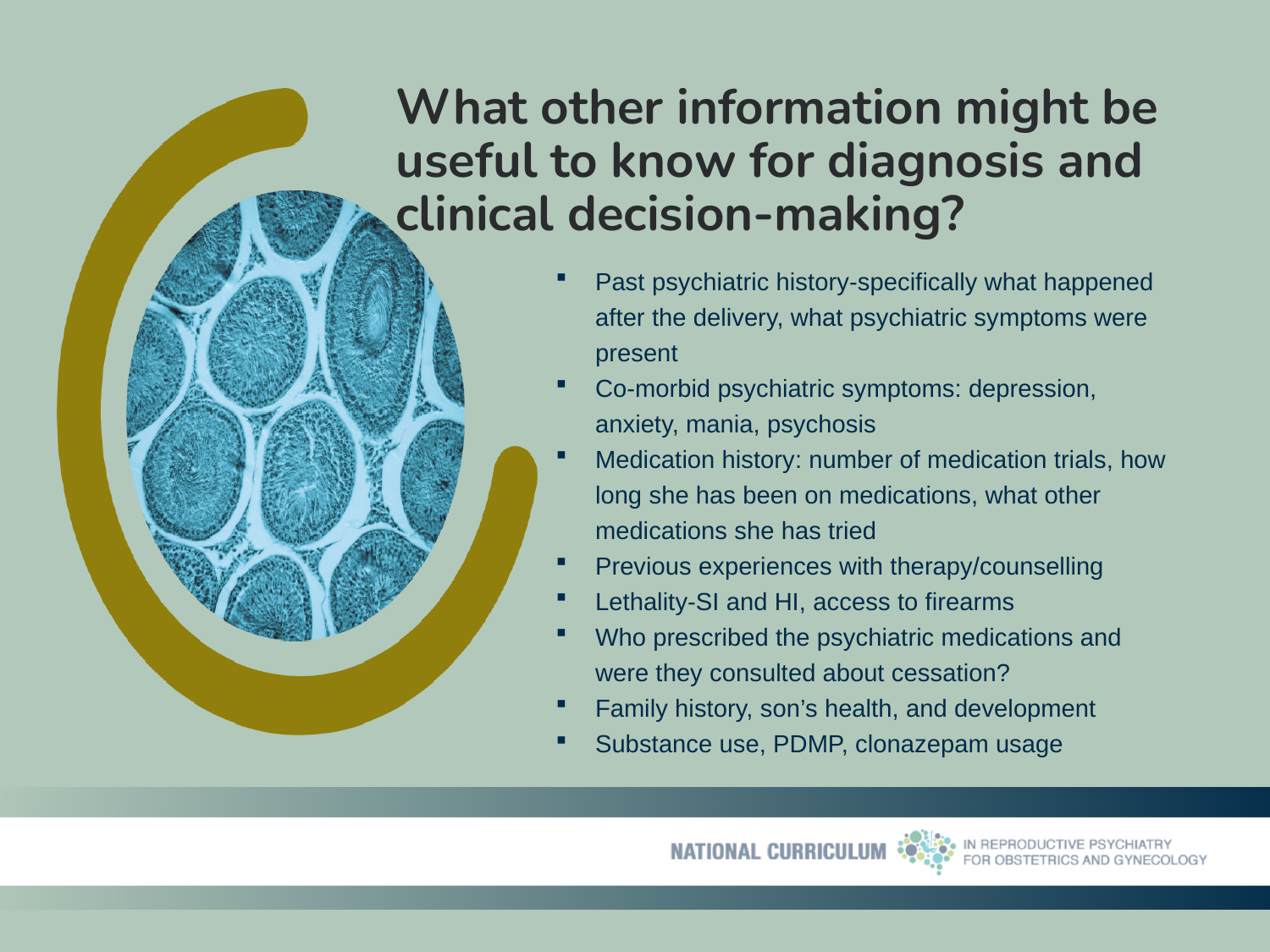

# What other information might be useful to know for diagnosis and clinical decision-making?
Past psychiatric history-specifically what happened after the delivery, what psychiatric symptoms were present
Co-morbid psychiatric symptoms: depression, anxiety, mania, psychosis
Medication history: number of medication trials, how long she has been on medications, what other medications she has tried
Previous experiences with therapy/counselling
Lethality-SI and HI, access to firearms
Who prescribed the psychiatric medications and were they consulted about cessation?
Family history, son’s health, and development
Substance use, PDMP, clonazepam usage